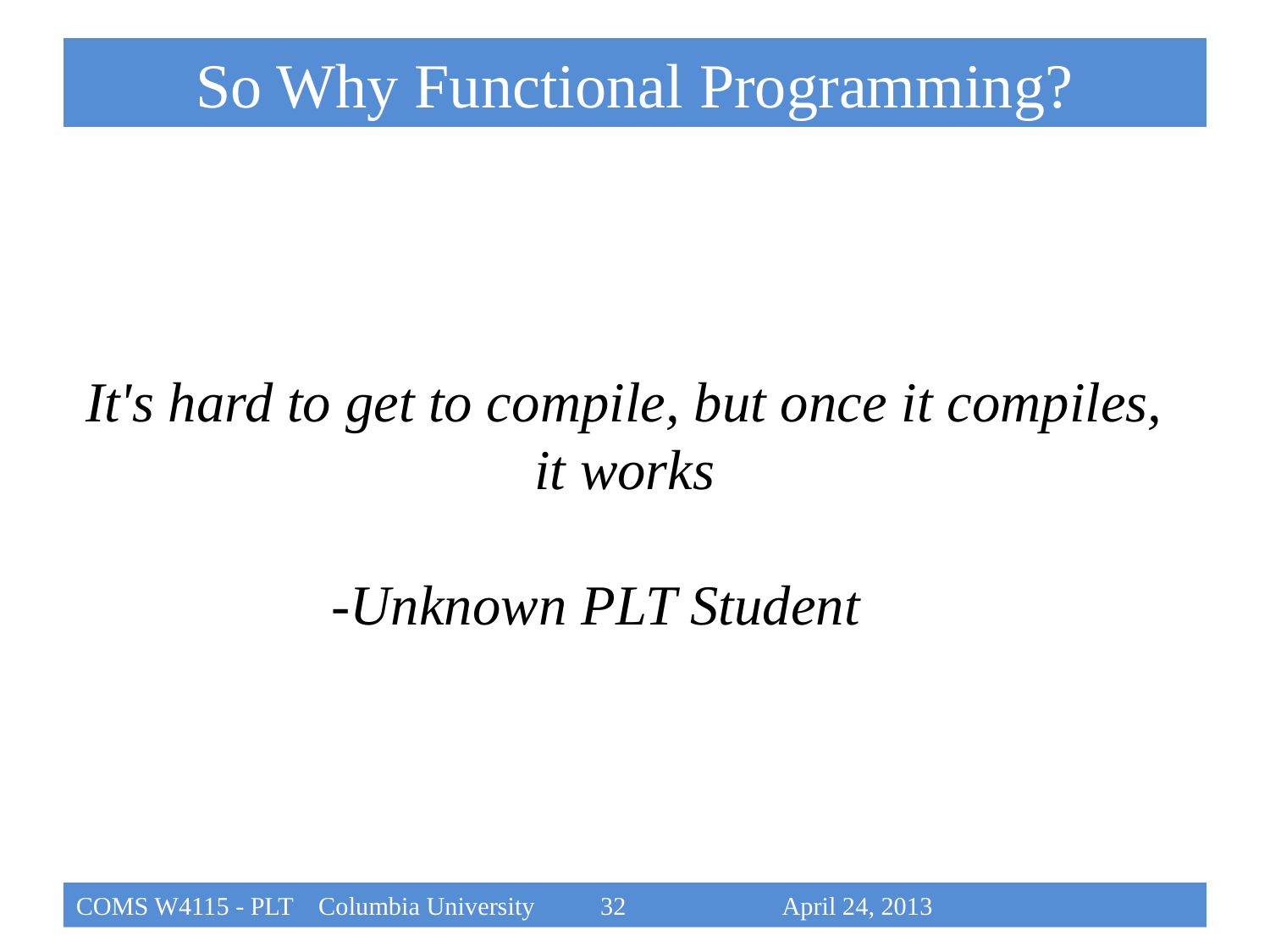

# So Why Functional Programming?
It's hard to get to compile, but once it compiles, it works

		-Unknown PLT Student
COMS W4115 - PLT    Columbia University		          32			                   April 24, 2013